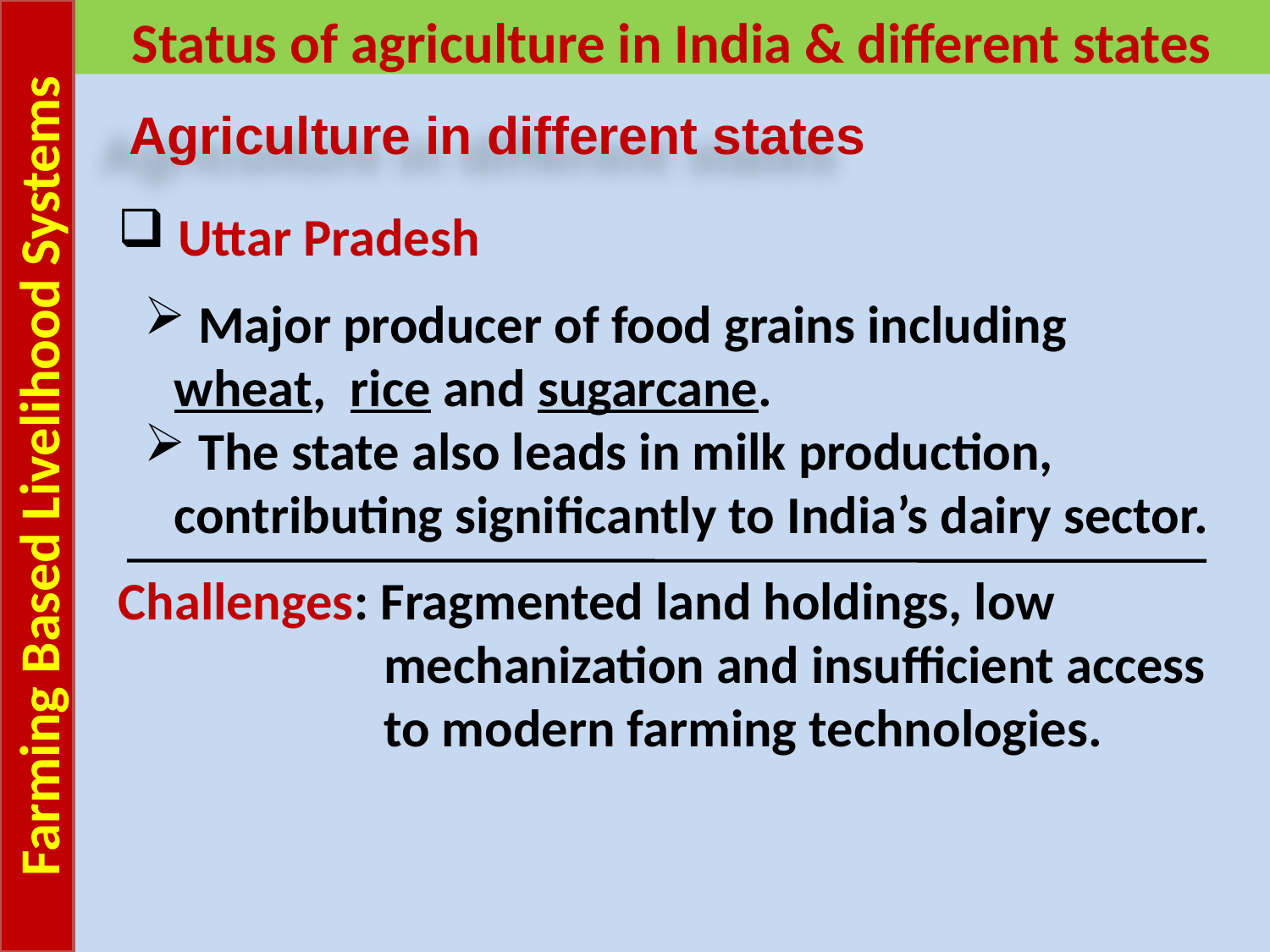

Farming Based Livelihood Systems
Status of agriculture in India & different states
Agriculture in different states
 Uttar Pradesh

 Major producer of food grains including wheat,  rice and sugarcane.
 The state also leads in milk production, contributing significantly to India’s dairy sector.

Challenges: Fragmented land holdings, low
                      mechanization and insufficient access
                      to modern farming technologies.